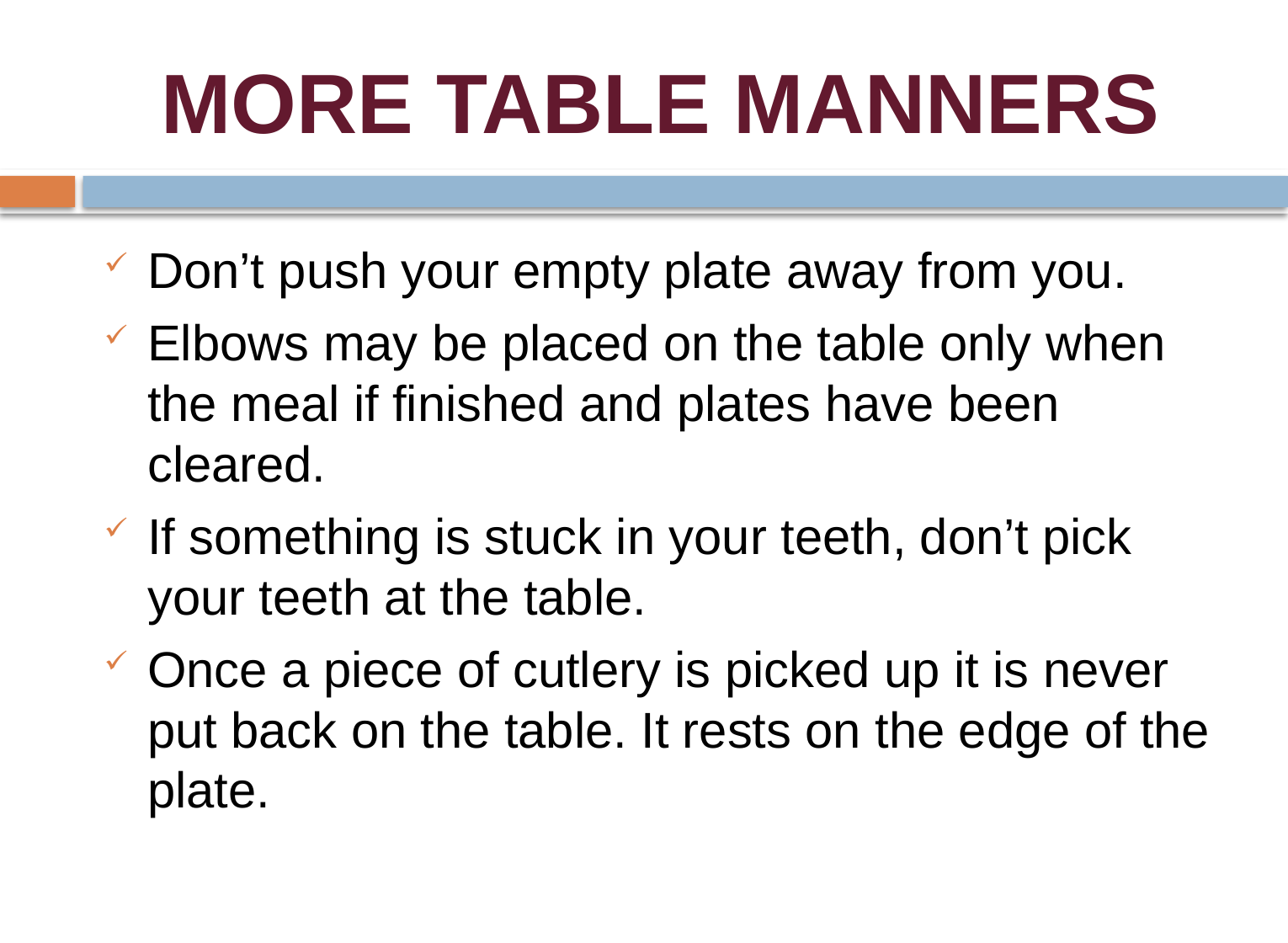

# MORE TABLE MANNERS
Don’t push your empty plate away from you.
Elbows may be placed on the table only when the meal if finished and plates have been cleared.
If something is stuck in your teeth, don’t pick your teeth at the table.
Once a piece of cutlery is picked up it is never put back on the table. It rests on the edge of the plate.